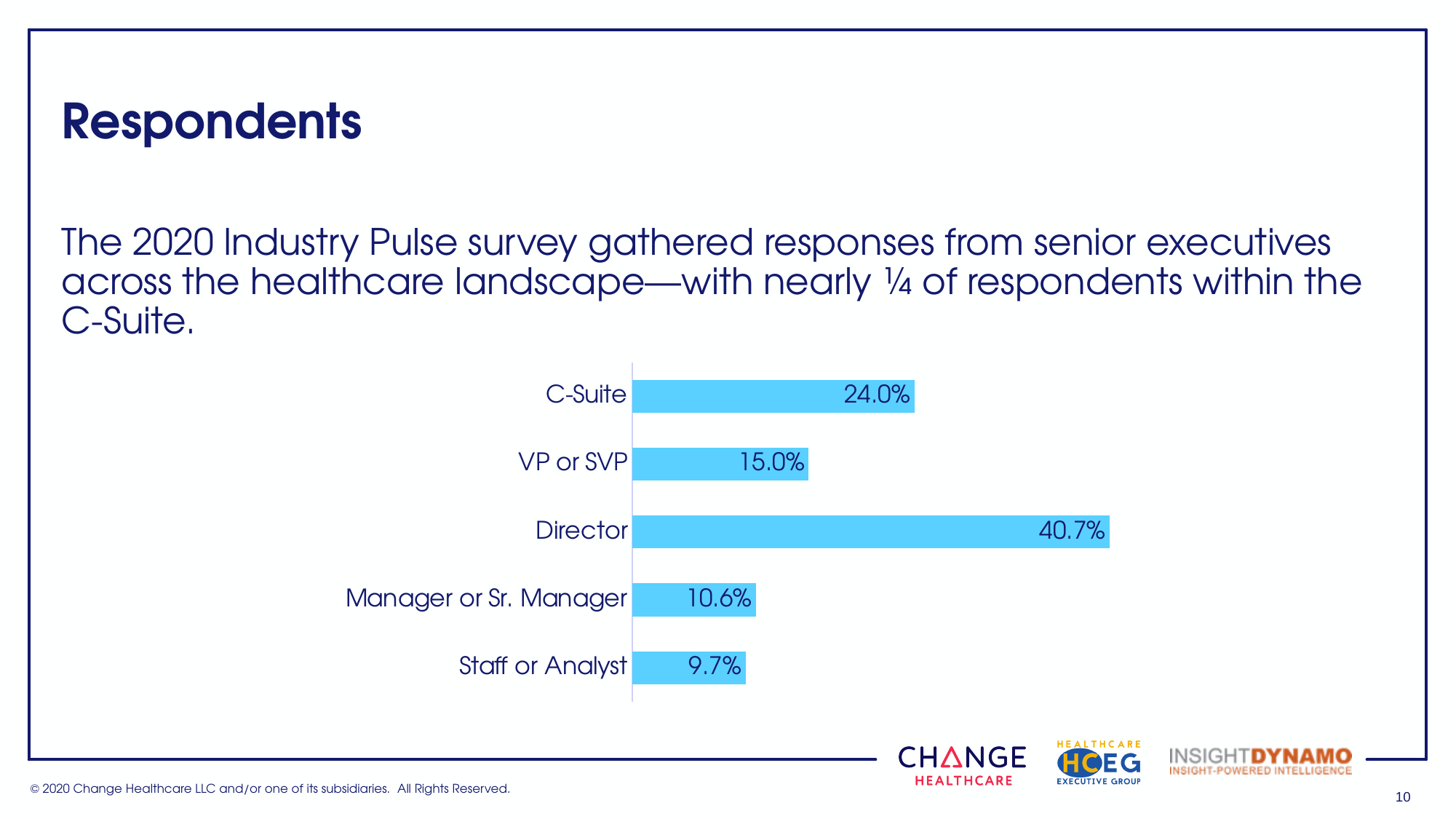

# Respondents
The 2020 Industry Pulse survey gathered responses from senior executives across the healthcare landscape—with nearly ¼ of respondents within the C-Suite.

### Chart

| Category | % Respondents |
|---|---|
| Staff or Analyst | 0.0966 |
| Manager or Sr. Manager | 0.1056 |
| Director | 0.4067 |
| VP or SVP | 0.1505 |
| C-Suite | 0.2404 |